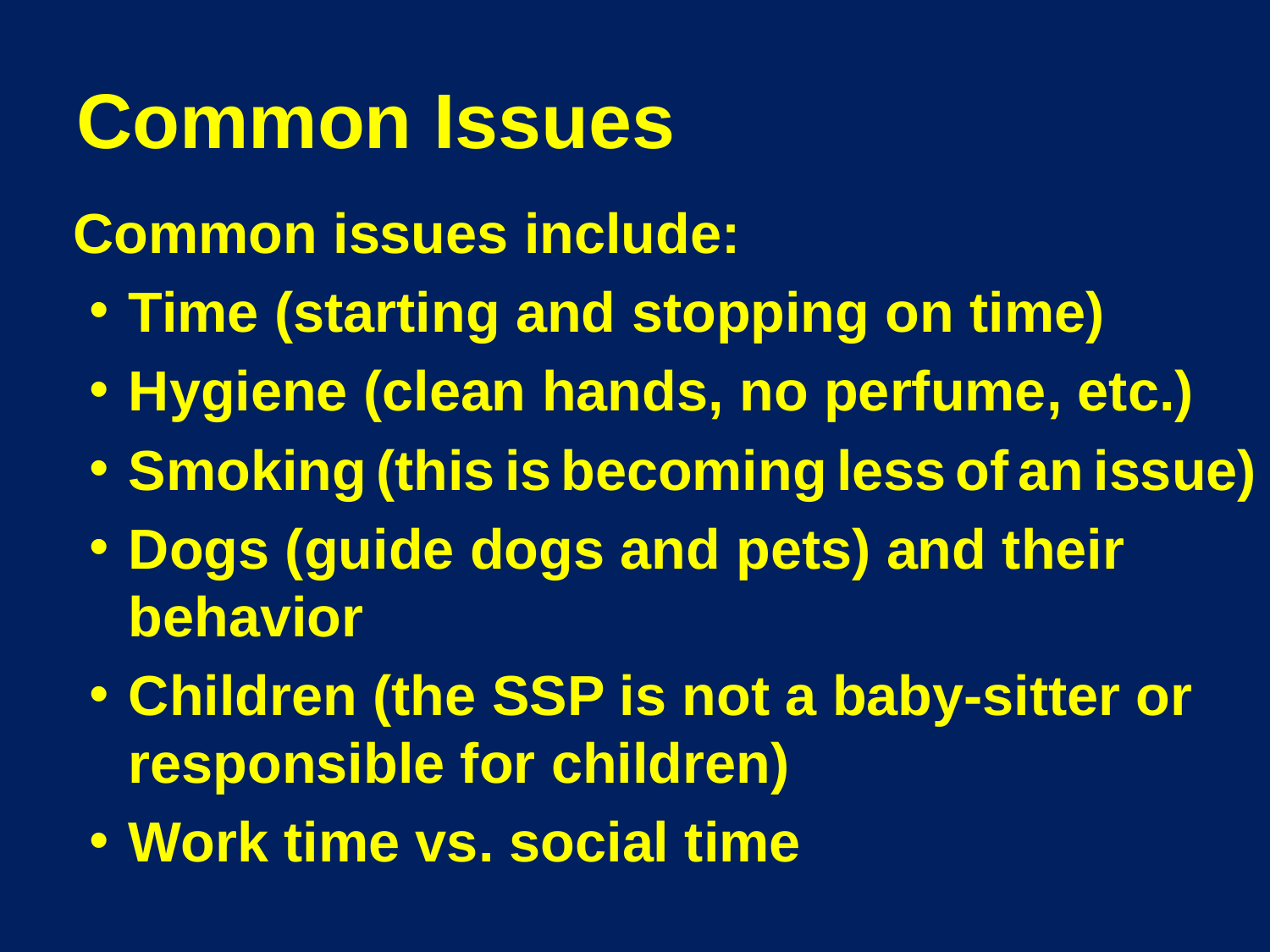

# Common Issues
	Common issues include:
Time (starting and stopping on time)
Hygiene (clean hands, no perfume, etc.)
Smoking (this is becoming less of an issue)
Dogs (guide dogs and pets) and their behavior
Children (the SSP is not a baby-sitter or responsible for children)
Work time vs. social time